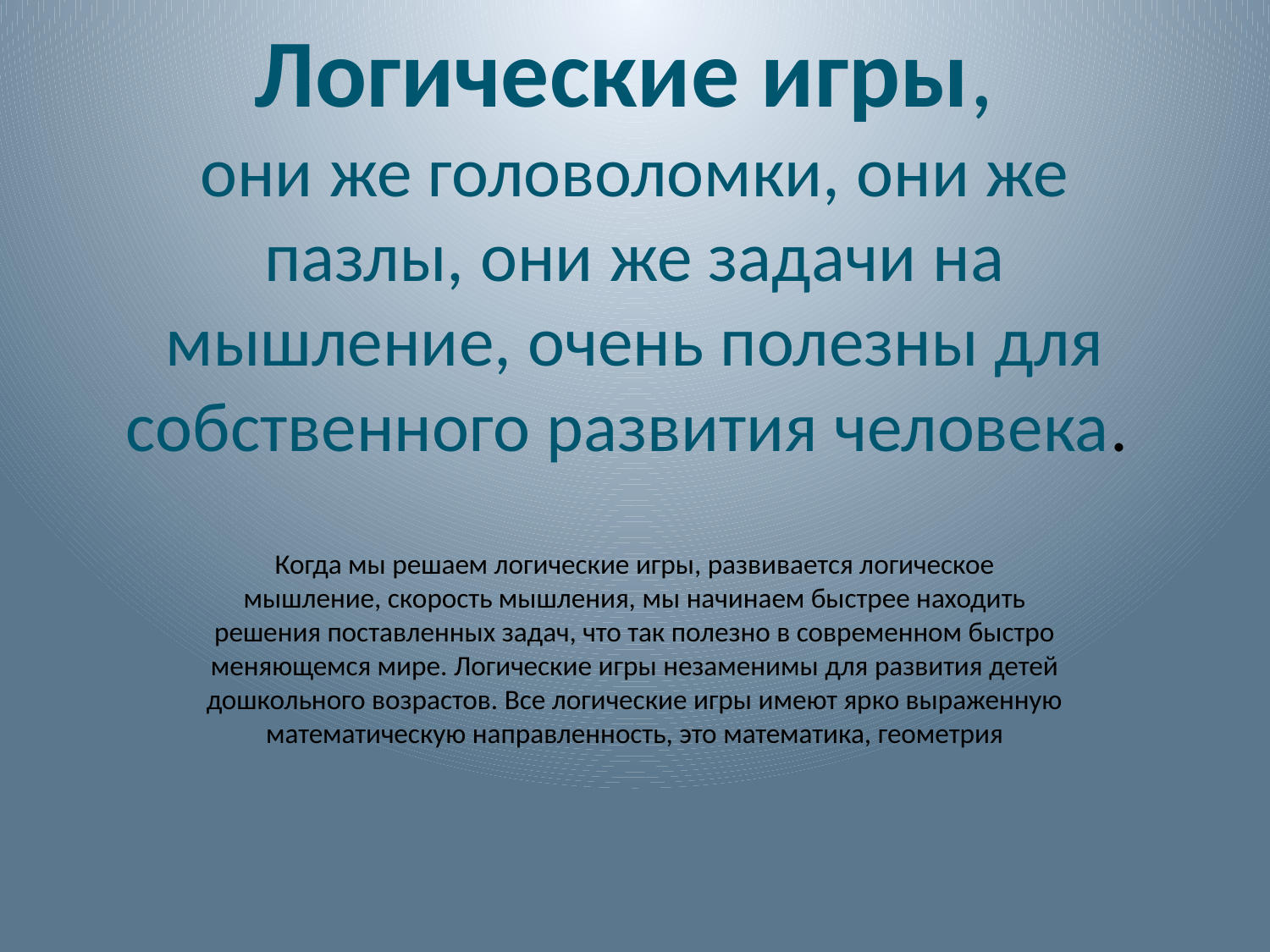

# Логические игры, они же головоломки, они же пазлы, они же задачи на мышление, очень полезны для собственного развития человека.
Когда мы решаем логические игры, развивается логическое мышление, скорость мышления, мы начинаем быстрее находить решения поставленных задач, что так полезно в современном быстро меняющемся мире. Логические игры незаменимы для развития детей дошкольного возрастов. Все логические игры имеют ярко выраженную математическую направленность, это математика, геометрия